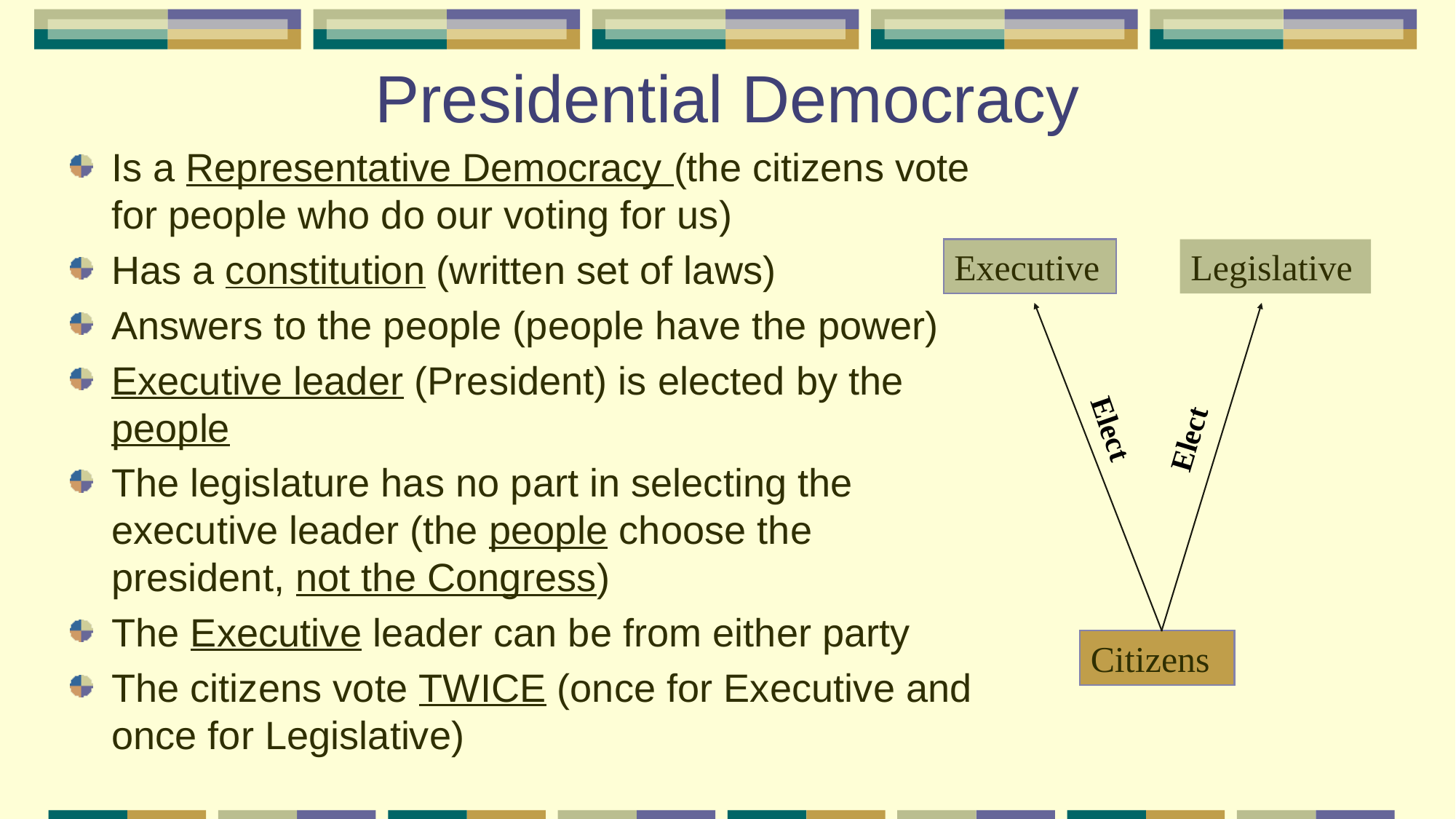

# Presidential Democracy
Is a Representative Democracy (the citizens vote for people who do our voting for us)
Has a constitution (written set of laws)
Answers to the people (people have the power)
Executive leader (President) is elected by the people
The legislature has no part in selecting the executive leader (the people choose the president, not the Congress)
The Executive leader can be from either party
The citizens vote TWICE (once for Executive and once for Legislative)
Executive
Legislative

Elect
Elect
Citizens